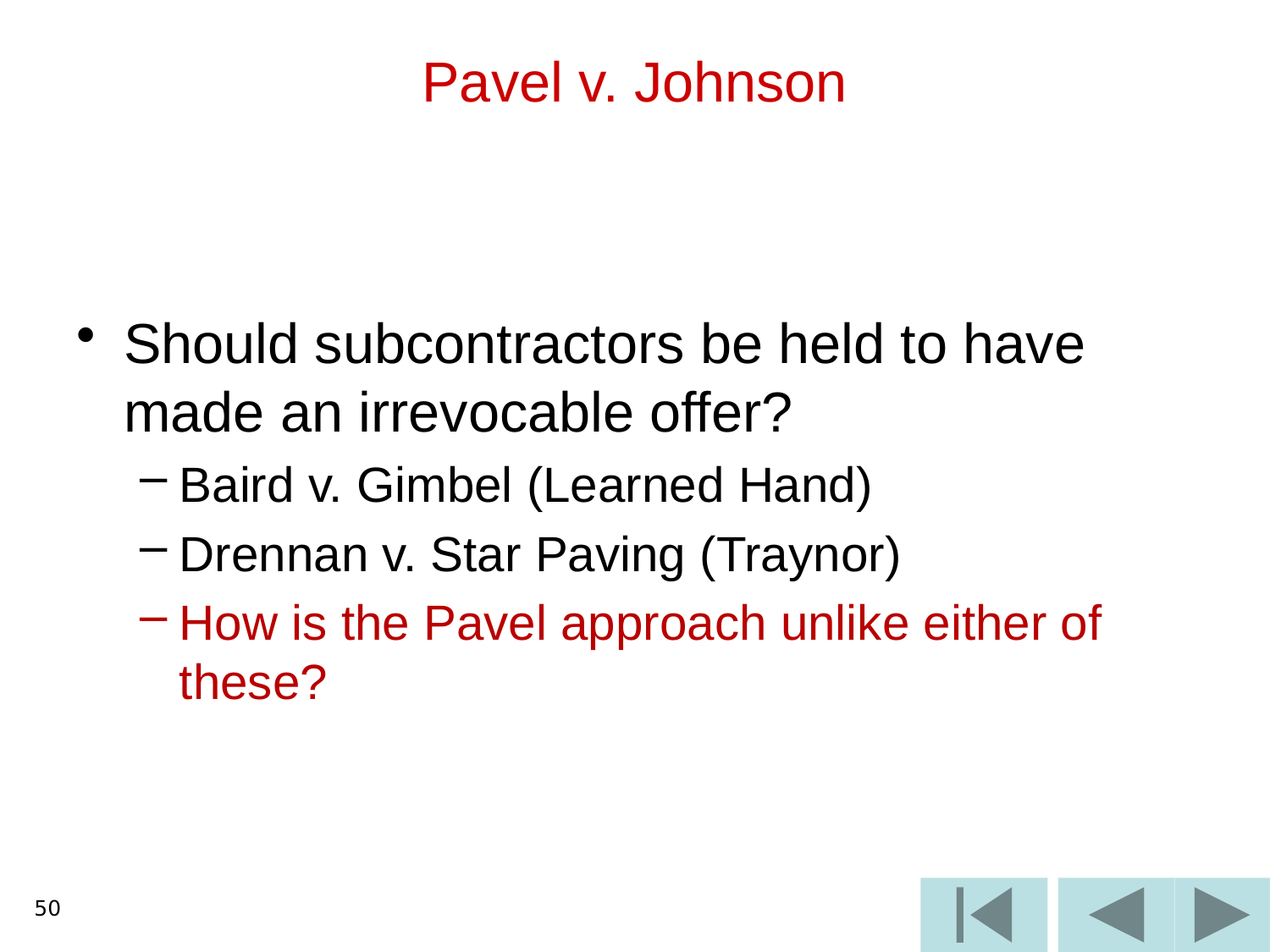

# Pavel v. Johnson

Should subcontractors be held to have made an irrevocable offer?
Baird v. Gimbel (Learned Hand)
Drennan v. Star Paving (Traynor)
How is the Pavel approach unlike either of these?
50